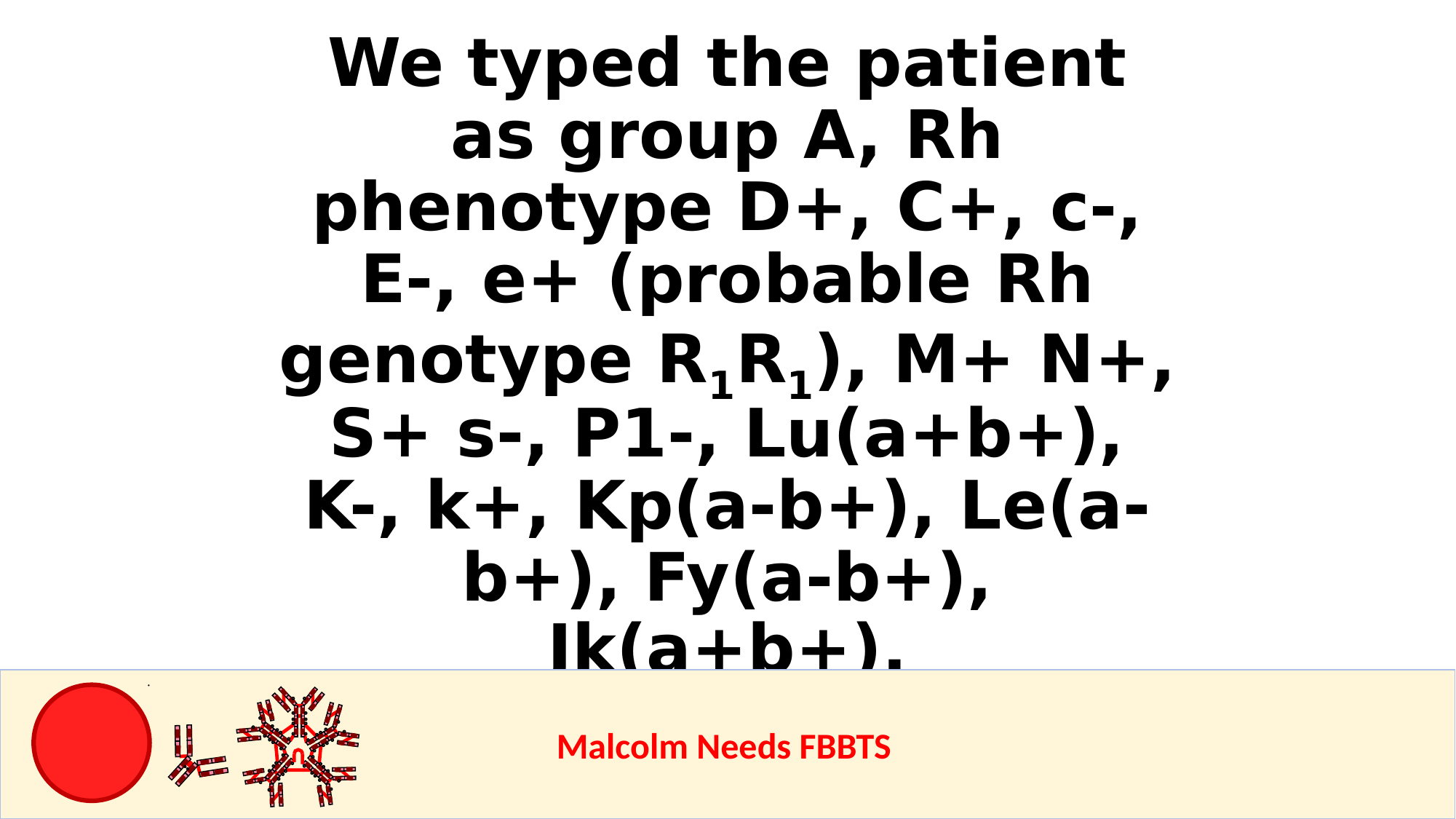

# We typed the patient as group A, Rh phenotype D+, C+, c-, E-, e+ (probable Rh genotype R1R1), M+ N+, S+ s-, P1-, Lu(a+b+), K-, k+, Kp(a-b+), Le(a-b+), Fy(a-b+), Jk(a+b+).
					Malcolm Needs FBBTS